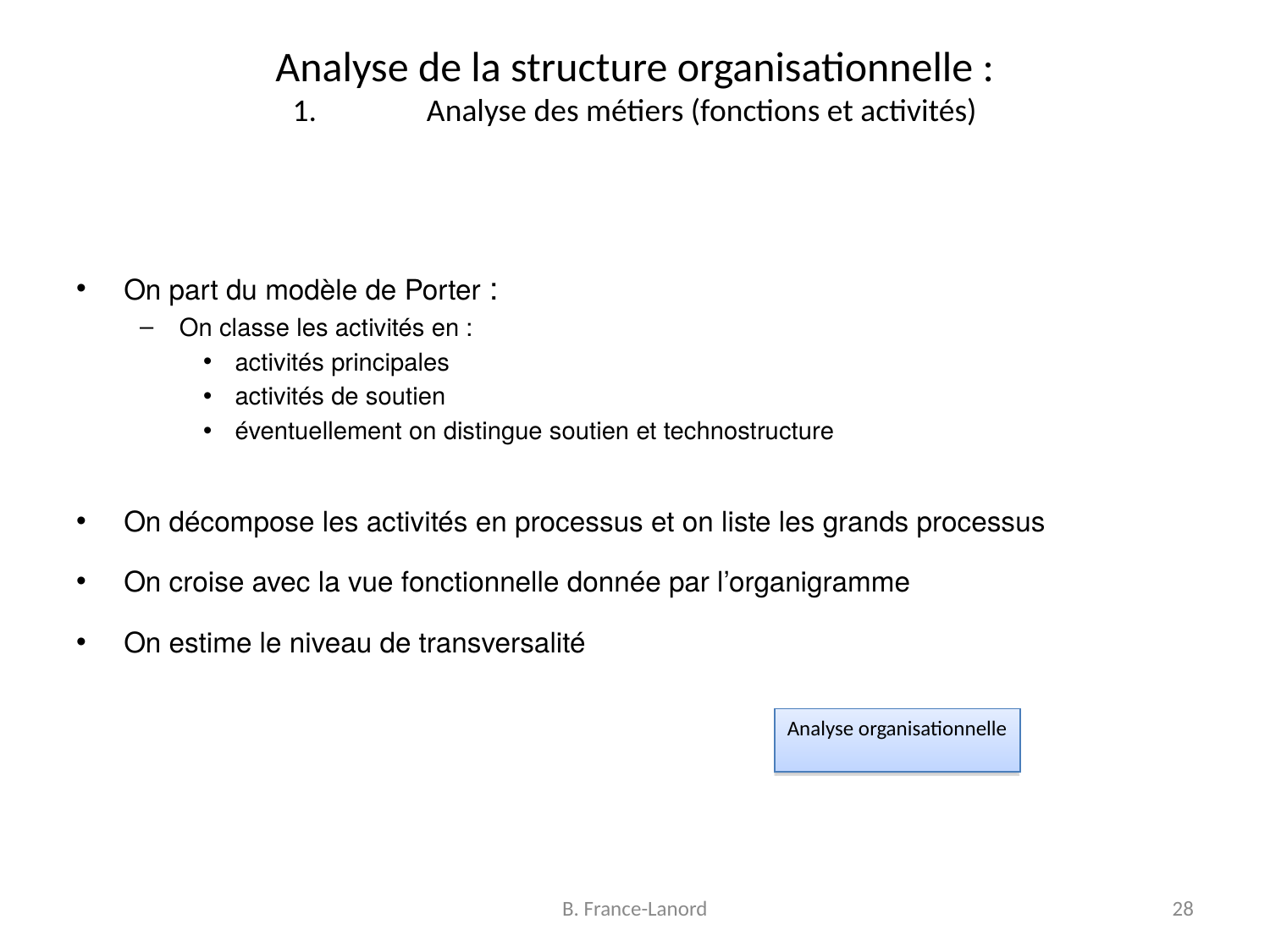

# Analyse de la structure organisationnelle : 1.	 Analyse des métiers (fonctions et activités)

On part du modèle de Porter :
On classe les activités en :
activités principales
activités de soutien
éventuellement on distingue soutien et technostructure
On décompose les activités en processus et on liste les grands processus
On croise avec la vue fonctionnelle donnée par l’organigramme
On estime le niveau de transversalité
Analyse organisationnelle

B. France-Lanord
28